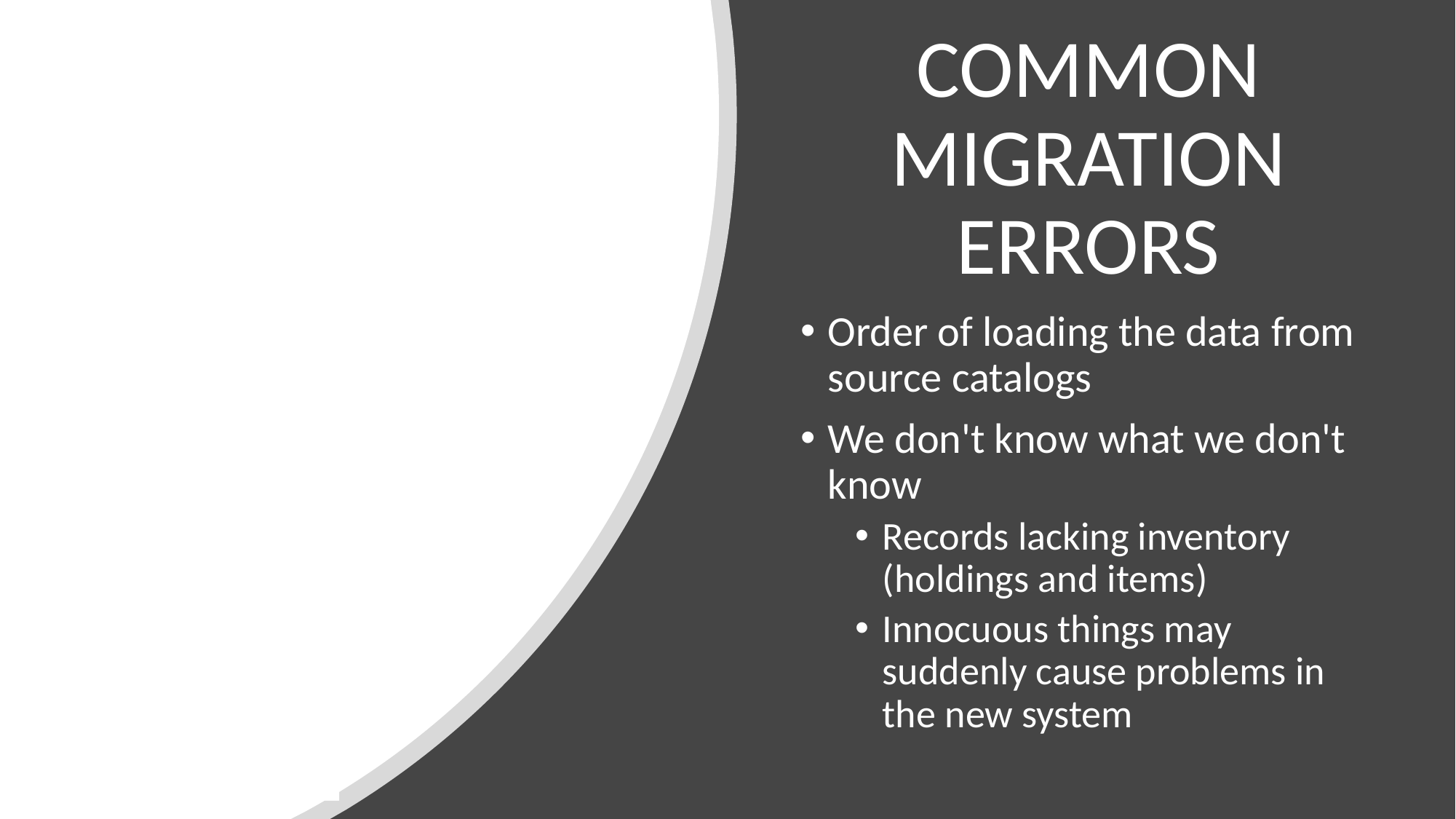

# COMMON MIGRATION ERRORS
🤦‍♂️
Order of loading the data from source catalogs
We don't know what we don't know
Records lacking inventory (holdings and items)
Innocuous things may suddenly cause problems in the new system